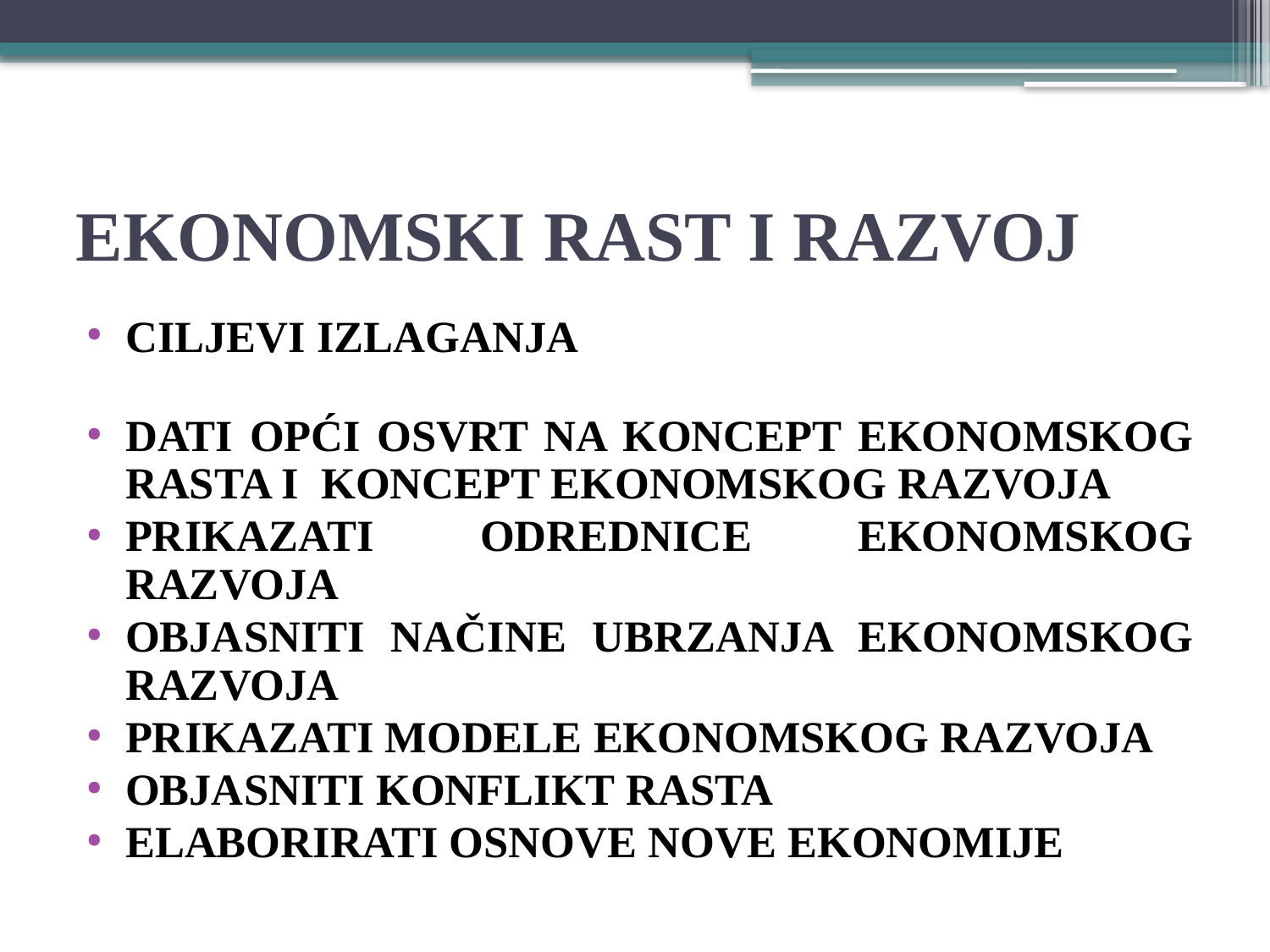

# EKONOMSKI RAST I RAZVOJ
CILJEVI IZLAGANJA

Dati opći osvrt na koncept ekonomskog rasta i  koncept ekonomskog razvoja
Prikazati odrednice ekonomskog razvoja
objasniti načine ubrzanja ekonomskog razvoja
Prikazati modele ekonomskog razvoja
Objasniti konflikt rasta
ELABORIRATI OSNOVE NOVE EKONOMIJE